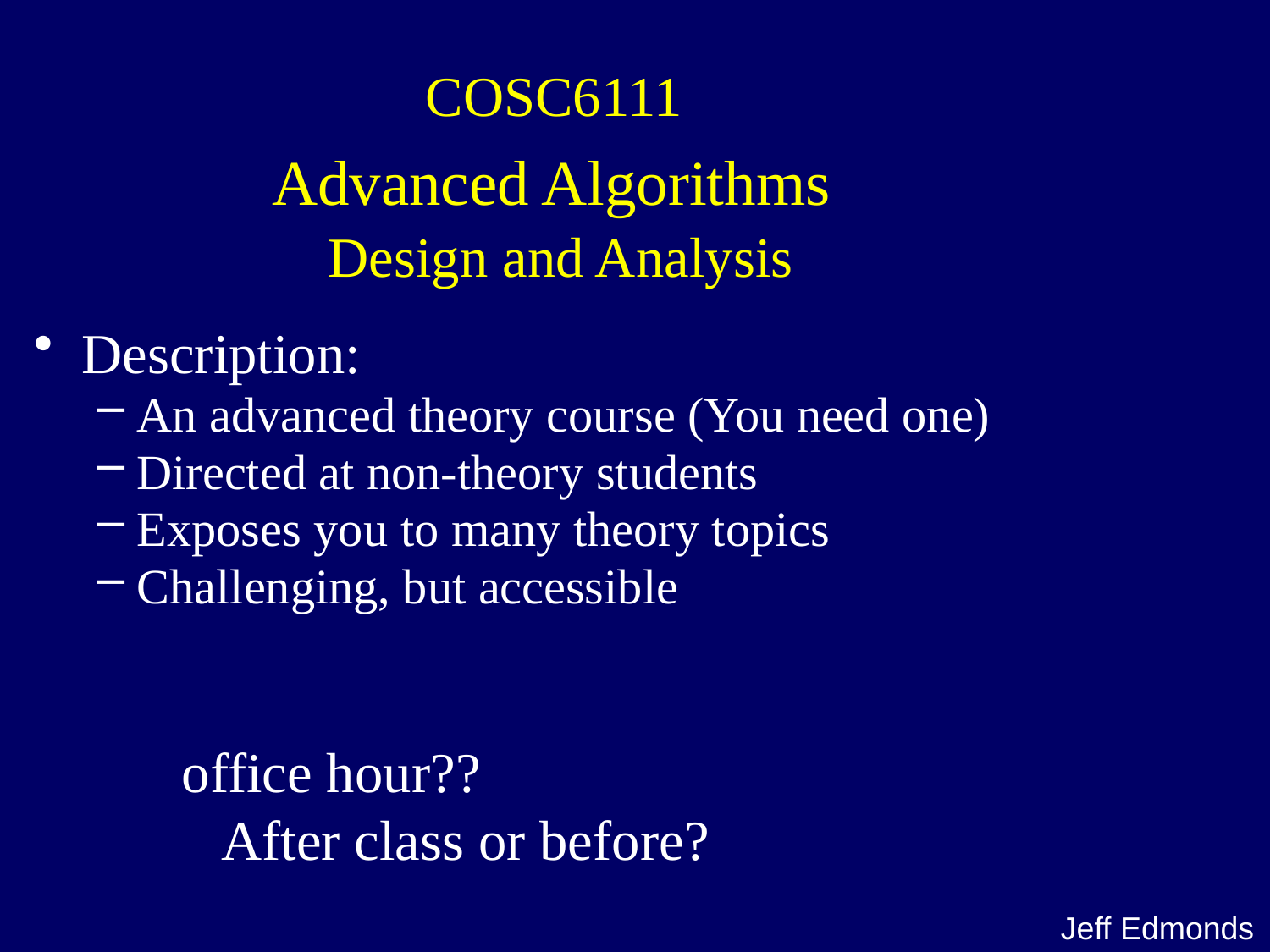

# COSC6111 Advanced Algorithms Design and Analysis
Description:
An advanced theory course (You need one)
Directed at non-theory students
Exposes you to many theory topics
Challenging, but accessible
office hour??
   After class or before?
Jeff Edmonds